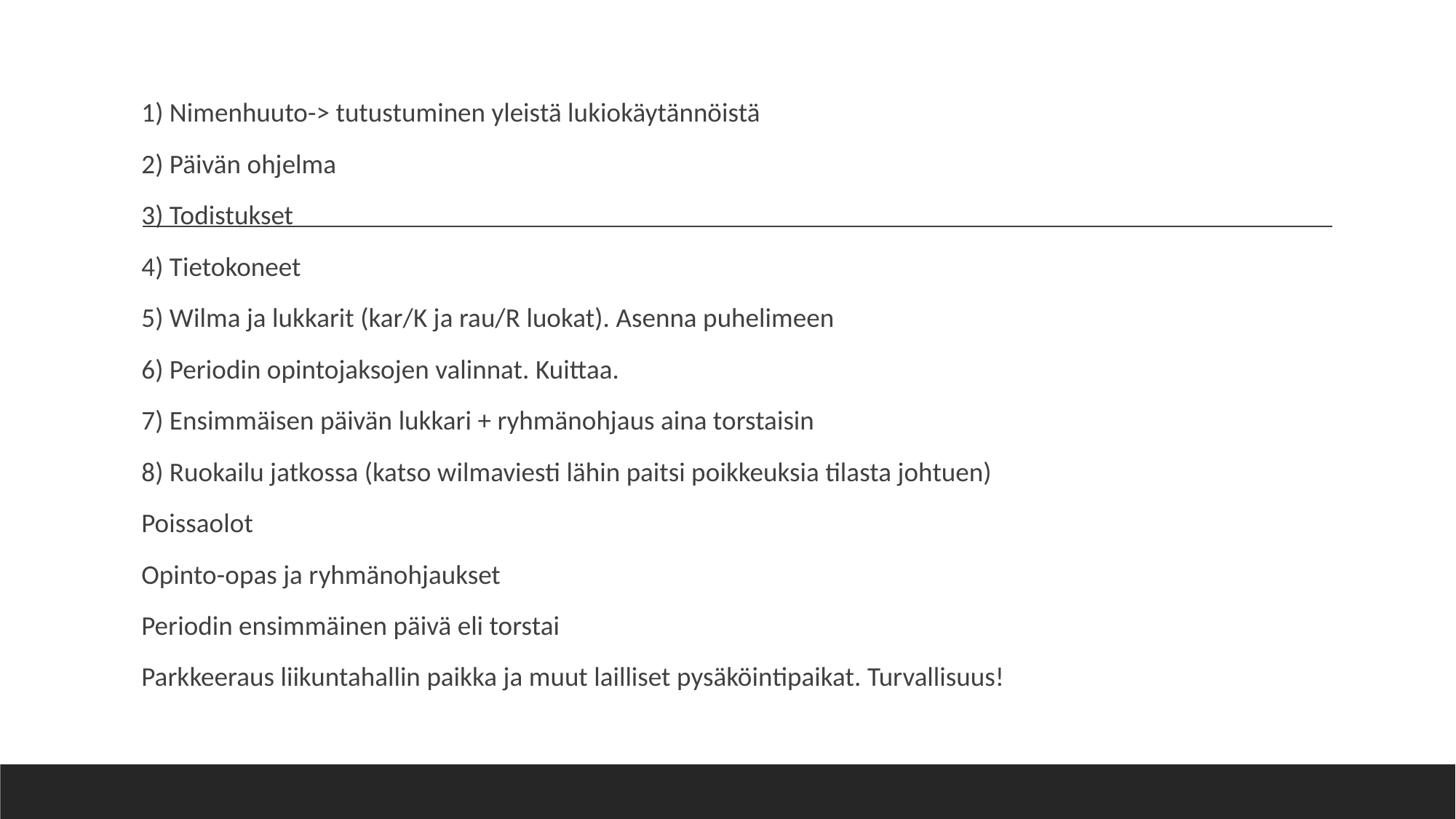

1) Nimenhuuto-> tutustuminen yleistä lukiokäytännöistä
2) Päivän ohjelma
3) Todistukset
4) Tietokoneet
5) Wilma ja lukkarit (kar/K ja rau/R luokat). Asenna puhelimeen
6) Periodin opintojaksojen valinnat. Kuittaa.
7) Ensimmäisen päivän lukkari + ryhmänohjaus aina torstaisin
8) Ruokailu jatkossa (katso wilmaviesti lähin paitsi poikkeuksia tilasta johtuen)
Poissaolot
Opinto-opas ja ryhmänohjaukset
Periodin ensimmäinen päivä eli torstai
Parkkeeraus liikuntahallin paikka ja muut lailliset pysäköintipaikat. Turvallisuus!